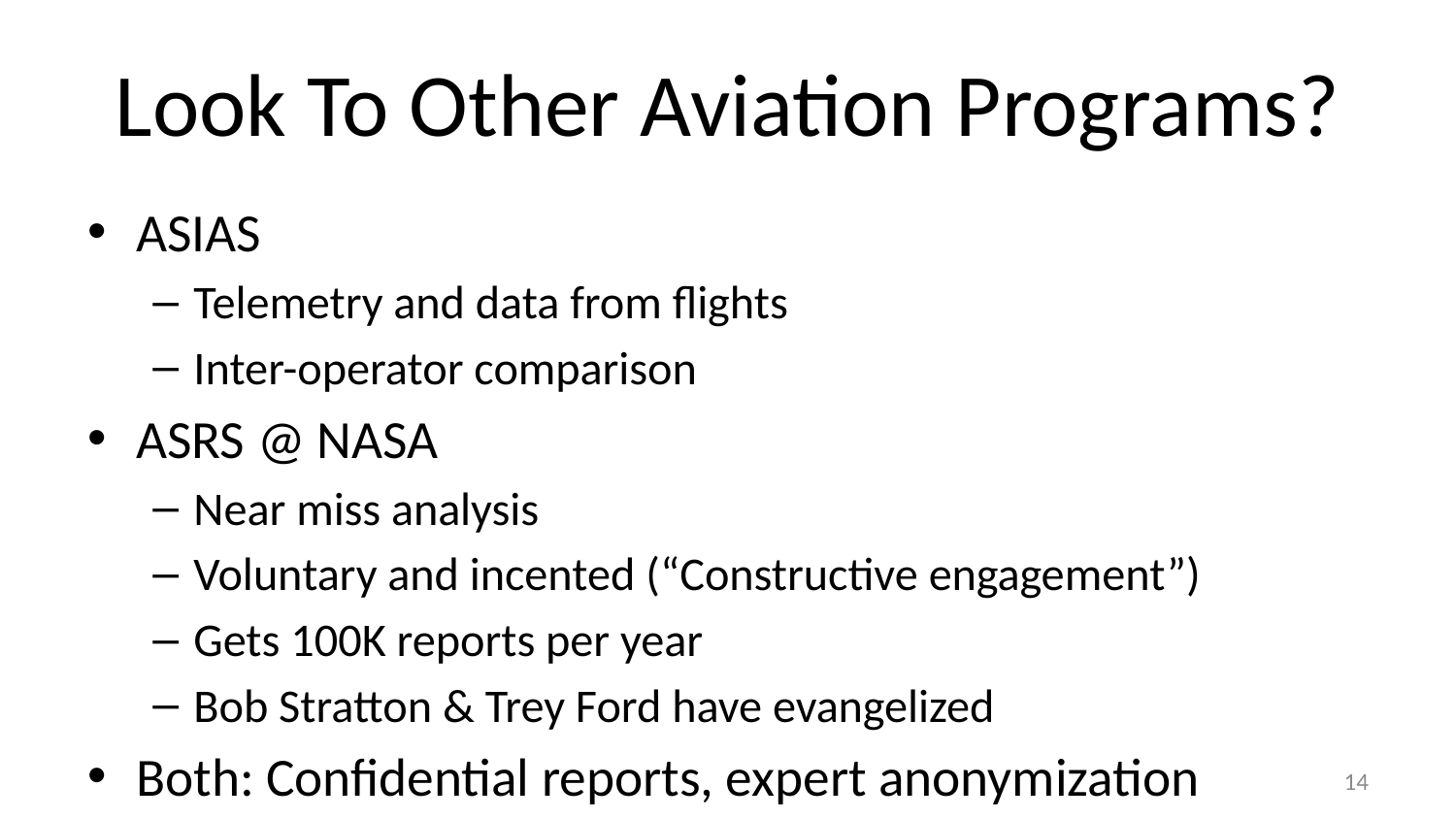

# Look To Other Aviation Programs?
ASIAS
Telemetry and data from flights
Inter-operator comparison
ASRS @ NASA
Near miss analysis
Voluntary and incented (“Constructive engagement”)
Gets 100K reports per year
Bob Stratton & Trey Ford have evangelized
Both: Confidential reports, expert anonymization

14